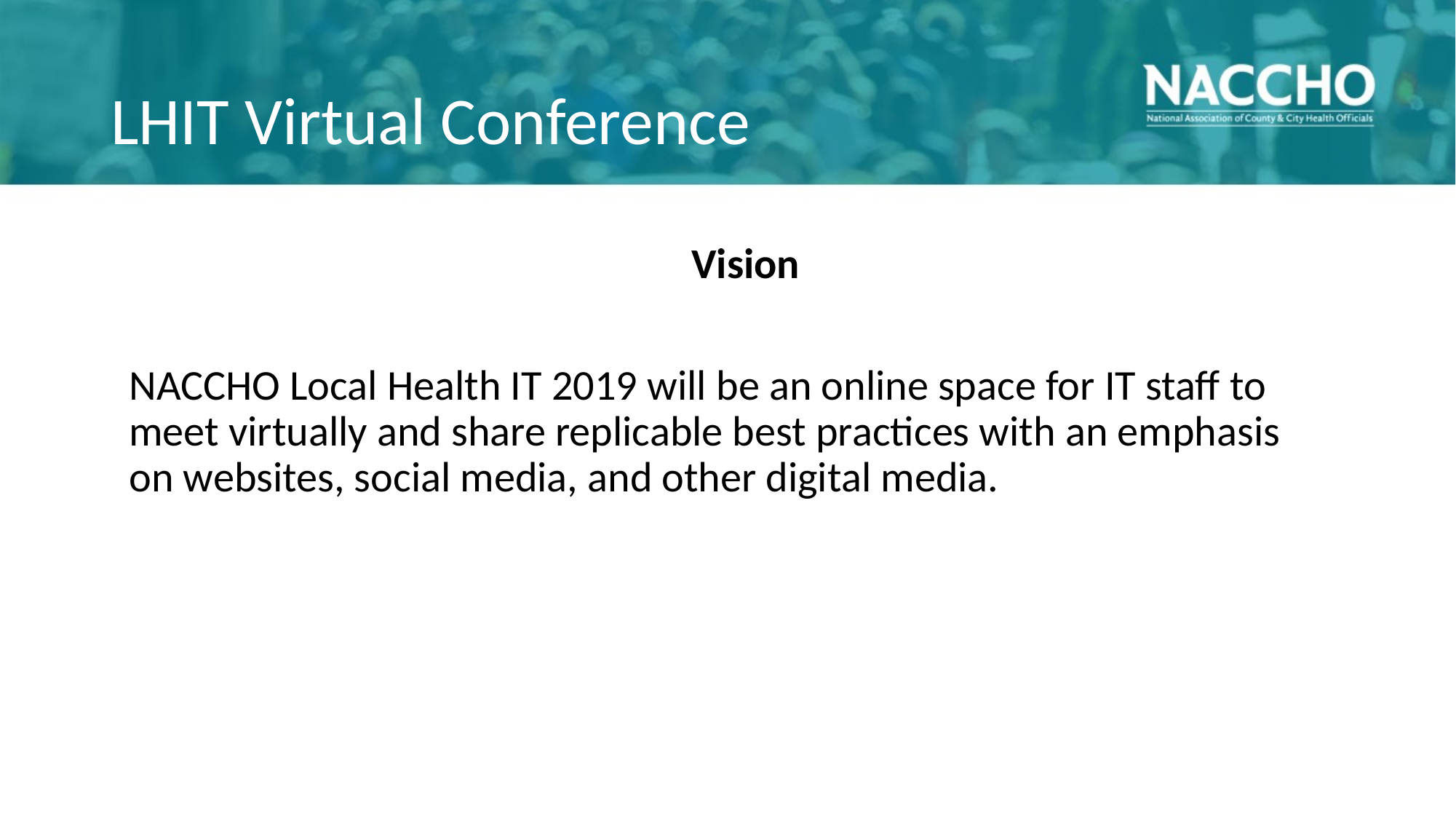

# LHIT Virtual Conference

Vision

NACCHO Local Health IT 2019 will be an online space for IT staff to meet virtually and share replicable best practices with an emphasis on websites, social media, and other digital media.